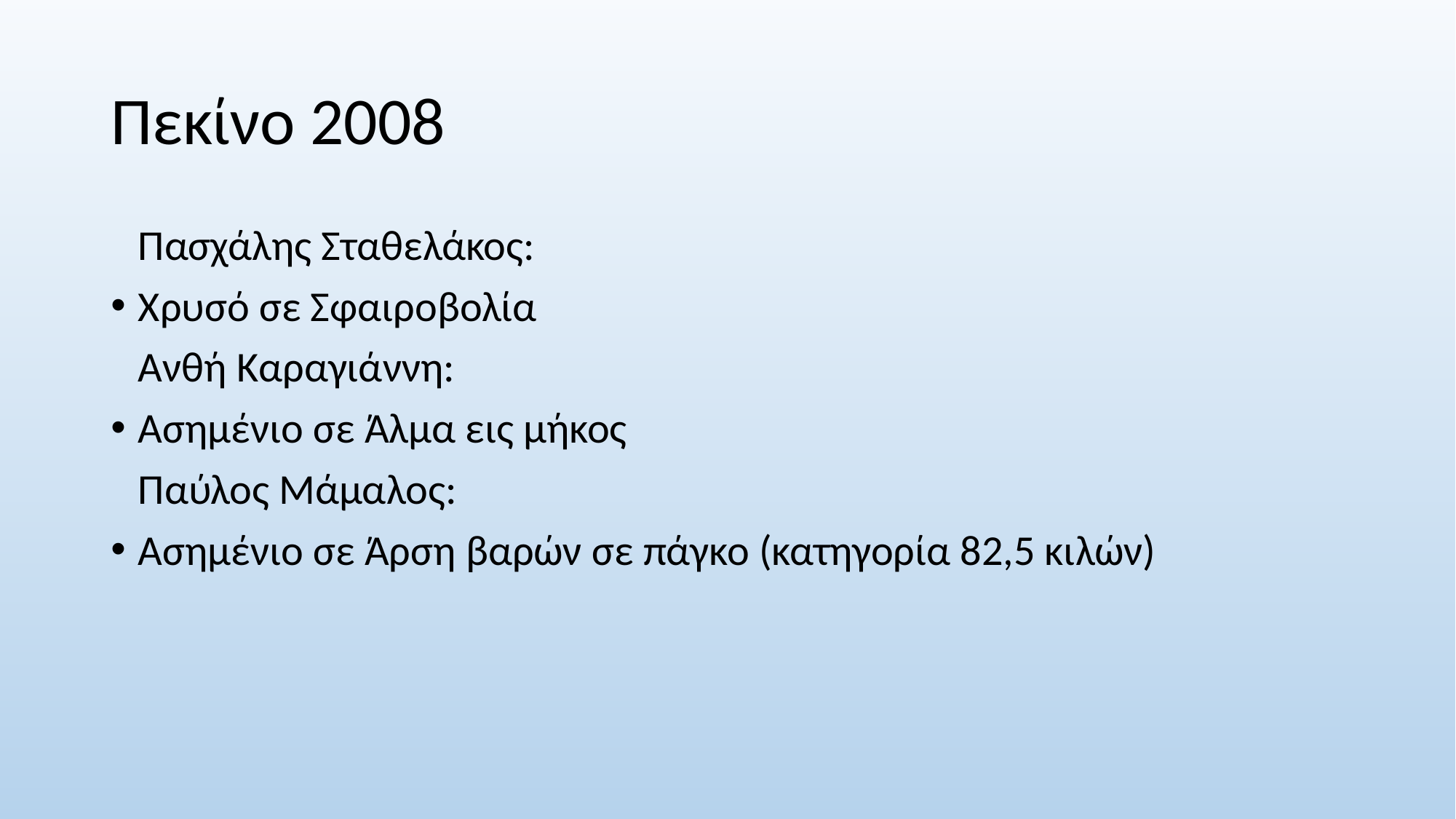

# Πεκίνο 2008
	Πασχάλης Σταθελάκος:
Χρυσό σε Σφαιροβολία
	Ανθή Καραγιάννη:
Ασημένιο σε Άλμα εις μήκος
	Παύλος Μάμαλος:
Ασημένιο σε Άρση βαρών σε πάγκο (κατηγορία 82,5 κιλών)